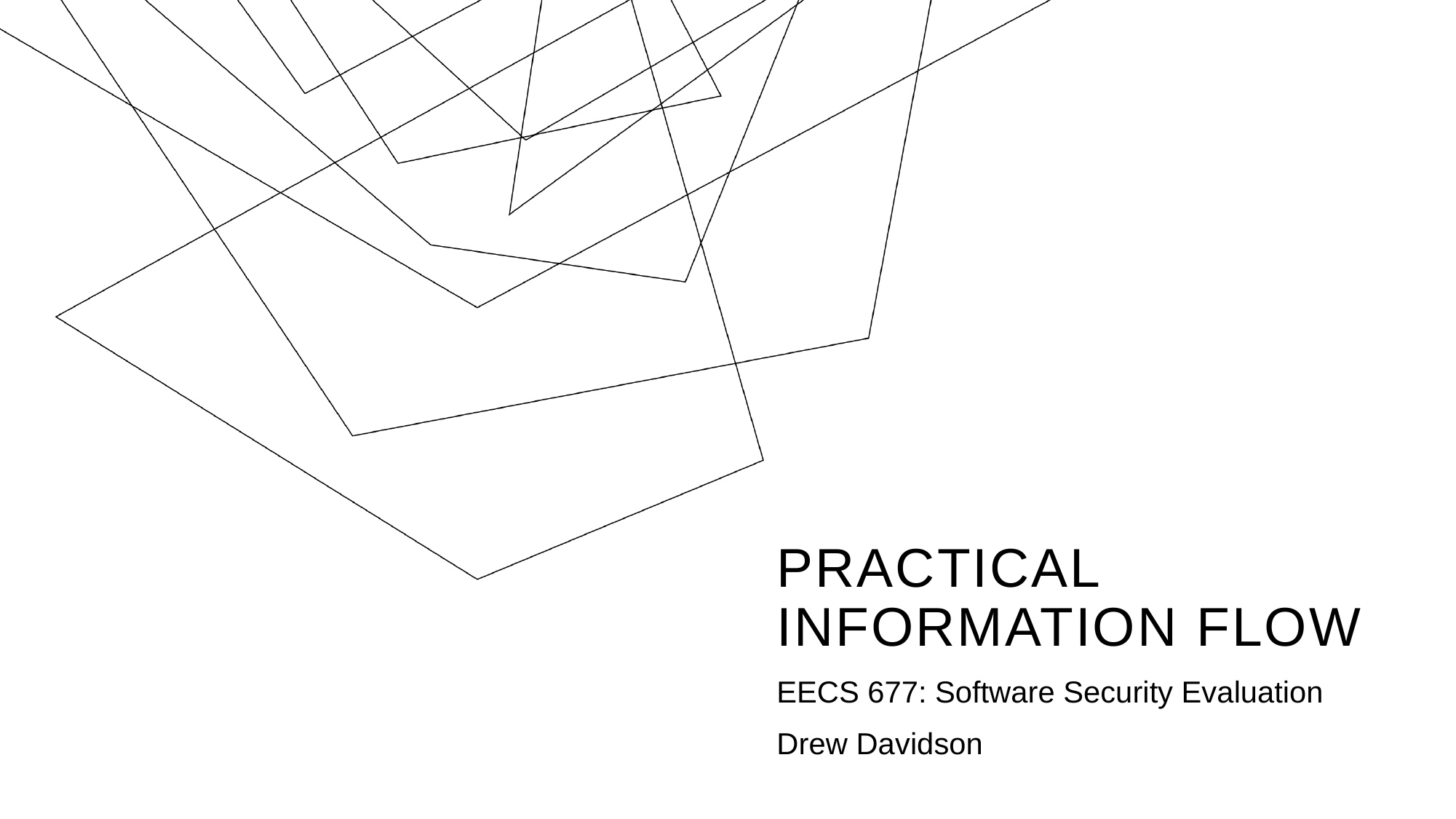

# Practical Information Flow
EECS 677: Software Security Evaluation
Drew Davidson